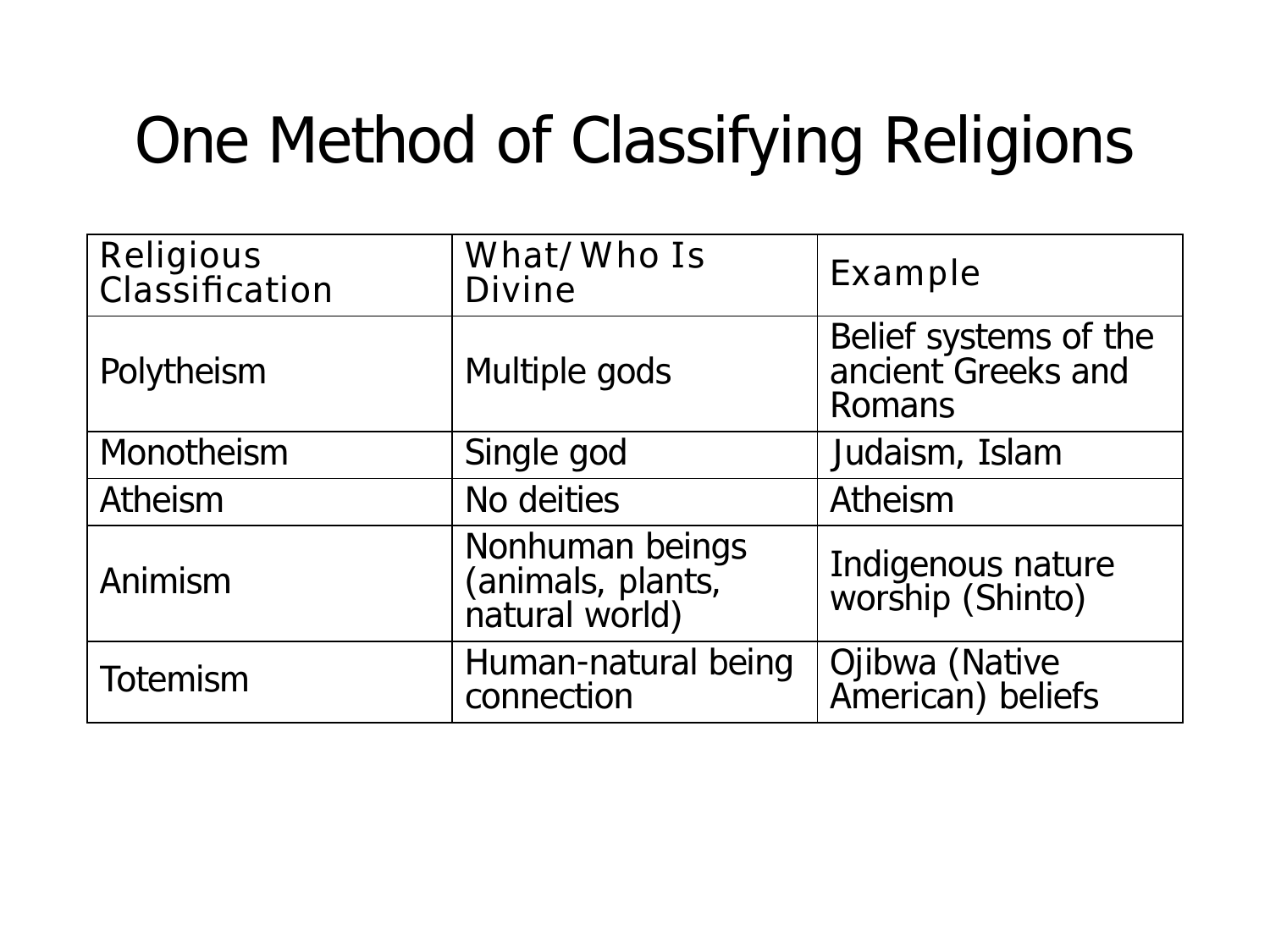

# One Method of Classifying Religions
| Religious Classification | What/Who Is Divine | Example |
| --- | --- | --- |
| Polytheism | Multiple gods | Belief systems of the ancient Greeks and Romans |
| Monotheism | Single god | Judaism, Islam |
| Atheism | No deities | Atheism |
| Animism | Nonhuman beings (animals, plants, natural world) | Indigenous nature worship (Shinto) |
| Totemism | Human-natural being connection | Ojibwa (Native American) beliefs |